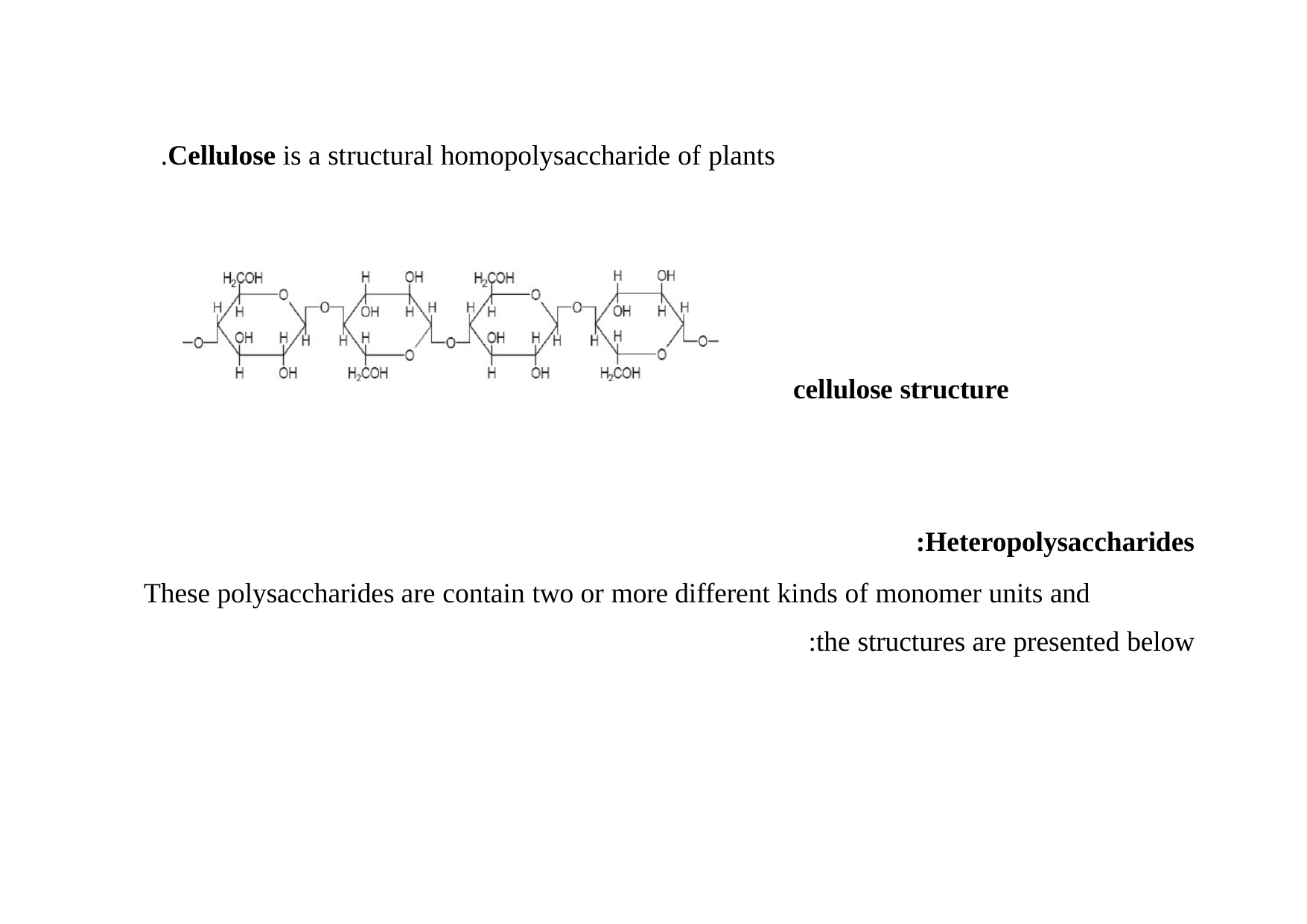

Cellulose is a structural homopolysaccharide of plants.

cellulose structure
Heteropolysaccharides:
These polysaccharides are contain two or more different kinds of monomer units and  the structures are presented below: